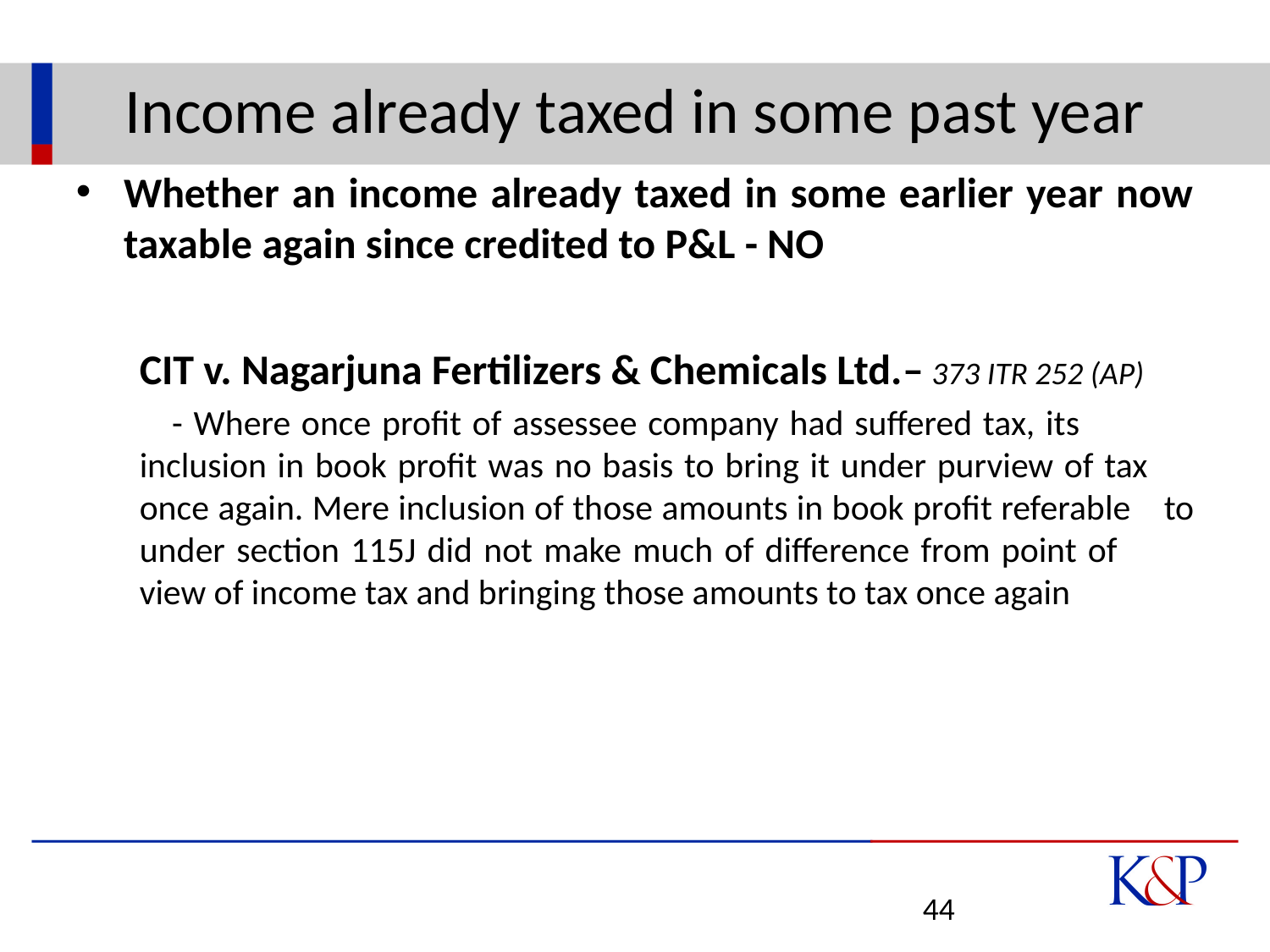

# Income already taxed in some past year
Whether an income already taxed in some earlier year now taxable again since credited to P&L - NO

CIT v. Nagarjuna Fertilizers & Chemicals Ltd.– 373 ITR 252 (AP)
   - Where once profit of assessee company had suffered tax, its 	inclusion in book profit was no basis to bring it under purview of tax 	once again. Mere inclusion of those amounts in book profit referable 	to under section 115J did not make much of difference from point of 	view of income tax and bringing those amounts to tax once again
44